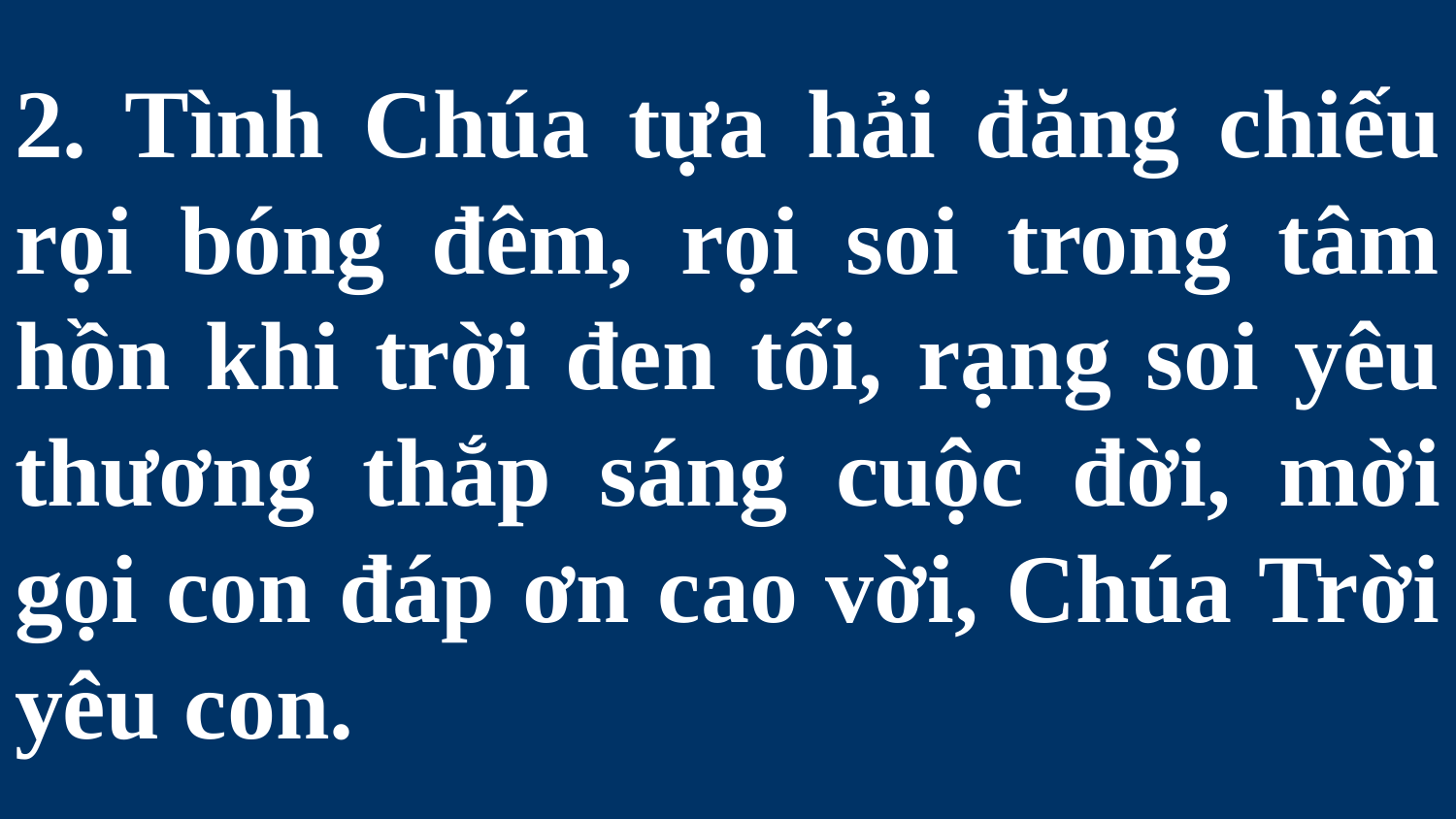

# 2. Tình Chúa tựa hải đăng chiếu rọi bóng đêm, rọi soi trong tâm hồn khi trời đen tối, rạng soi yêu thương thắp sáng cuộc đời, mời gọi con đáp ơn cao vời, Chúa Trời yêu con.